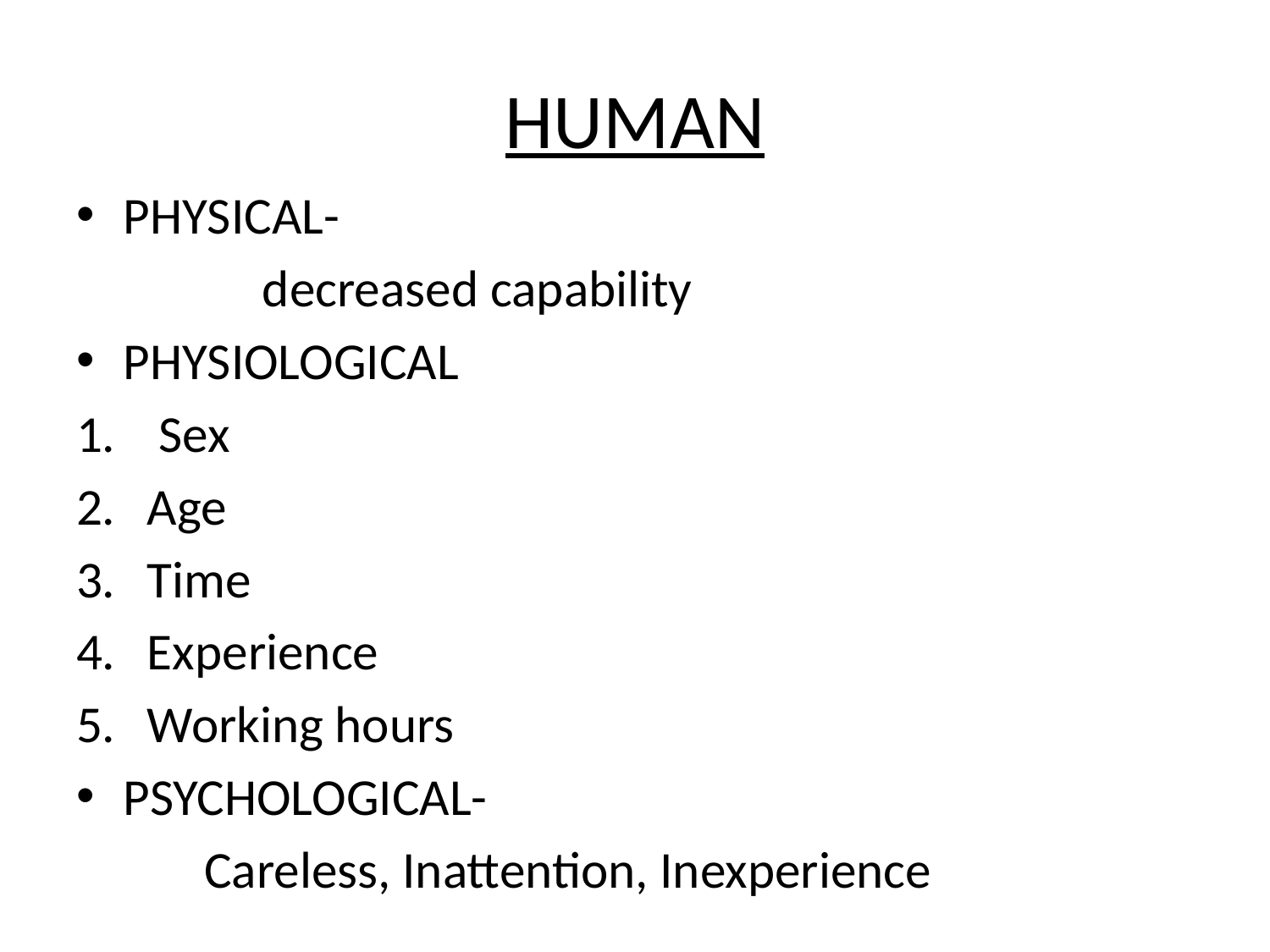

# HUMAN
PHYSICAL-
                decreased capability
PHYSIOLOGICAL
 Sex
Age
Time
Experience
Working hours
PSYCHOLOGICAL-
           Careless, Inattention, Inexperience